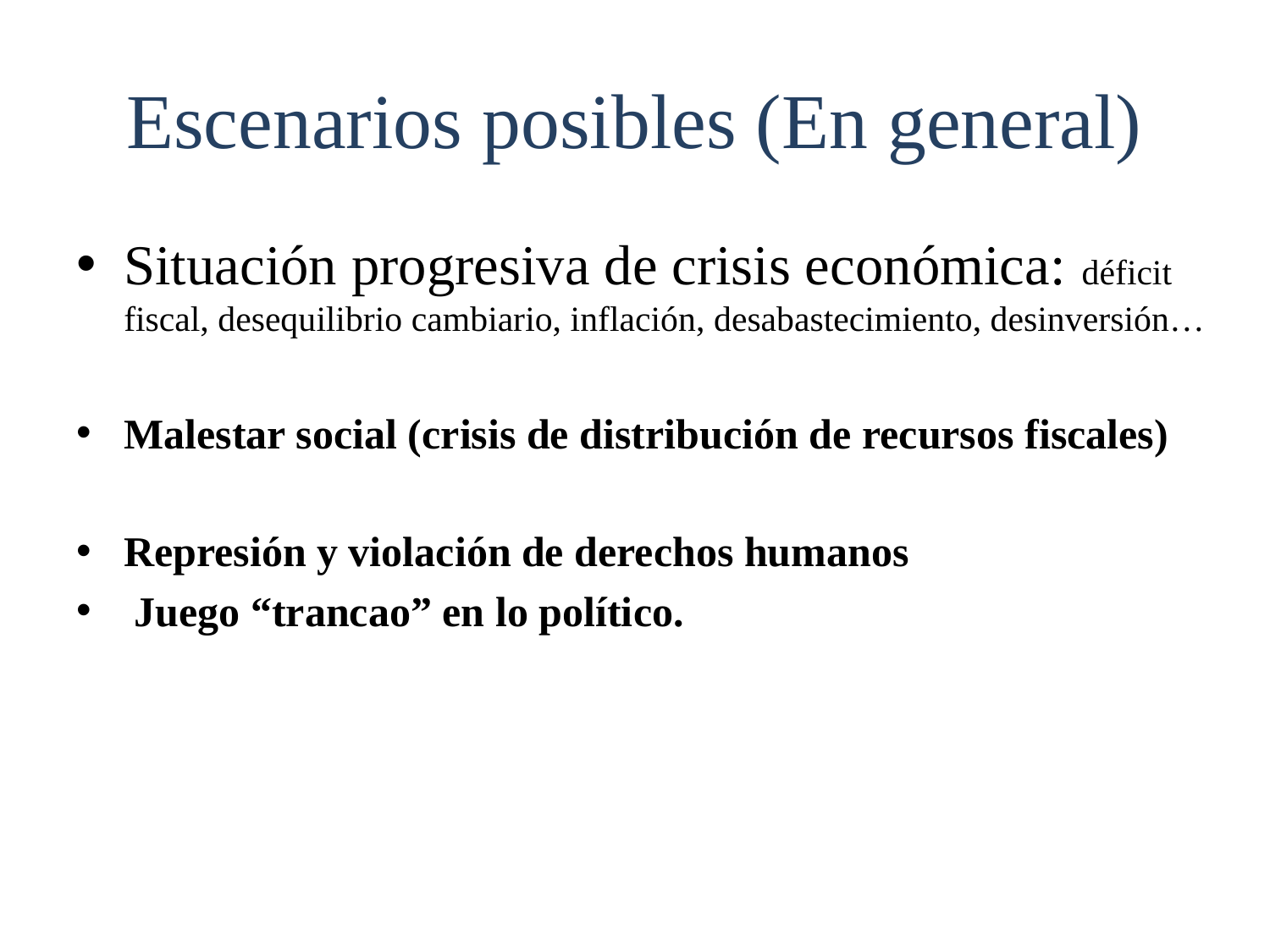

# Escenarios posibles (En general)
Situación progresiva de crisis económica: déficit fiscal, desequilibrio cambiario, inflación, desabastecimiento, desinversión…

Malestar social (crisis de distribución de recursos fiscales)

Represión y violación de derechos humanos
 Juego “trancao” en lo político.